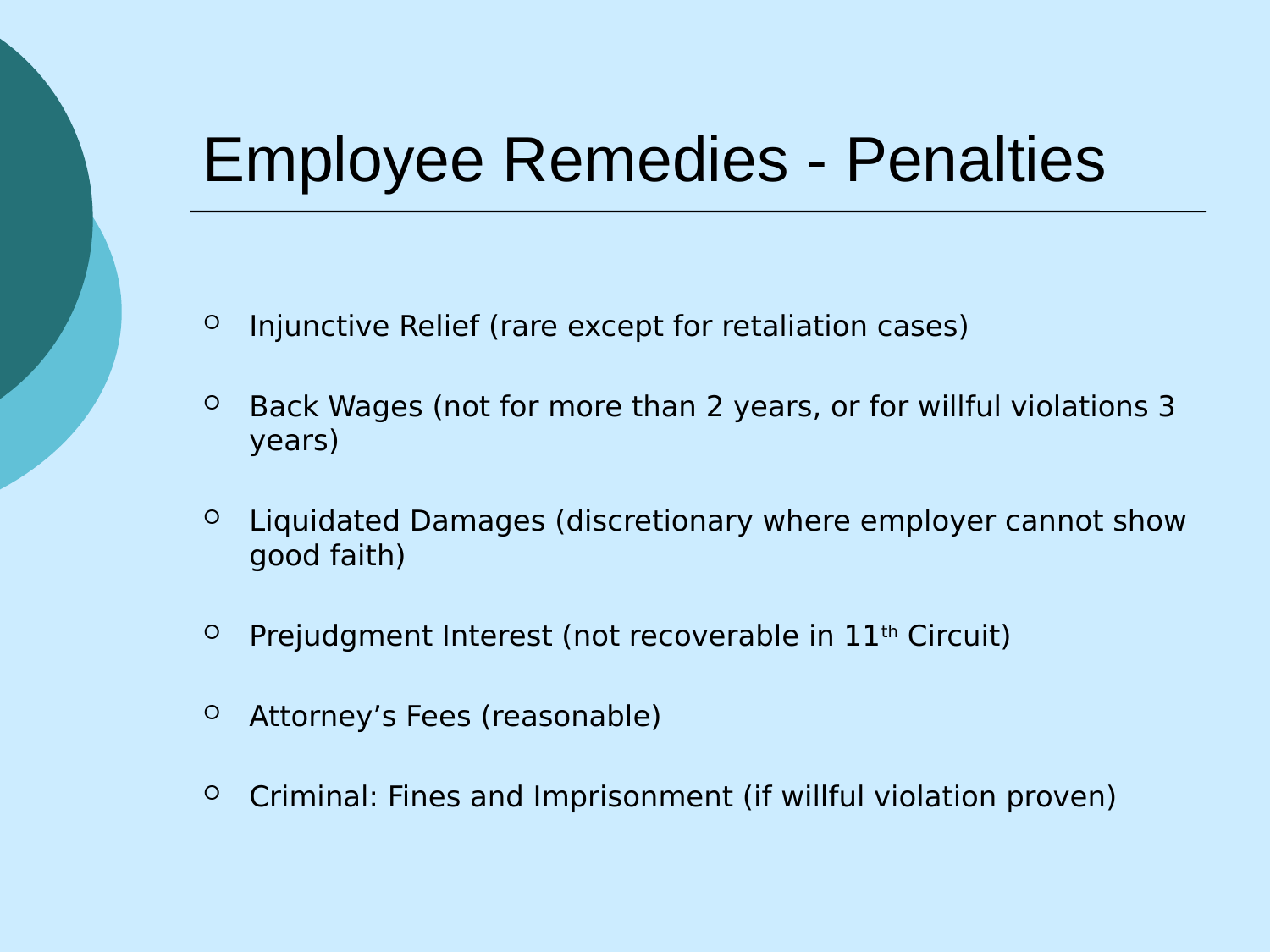

# Employee Remedies - Penalties

Injunctive Relief (rare except for retaliation cases)

Back Wages (not for more than 2 years, or for willful violations 3 years)

Liquidated Damages (discretionary where employer cannot show good faith)

Prejudgment Interest (not recoverable in 11th Circuit)

Attorney’s Fees (reasonable)

Criminal: Fines and Imprisonment (if willful violation proven)